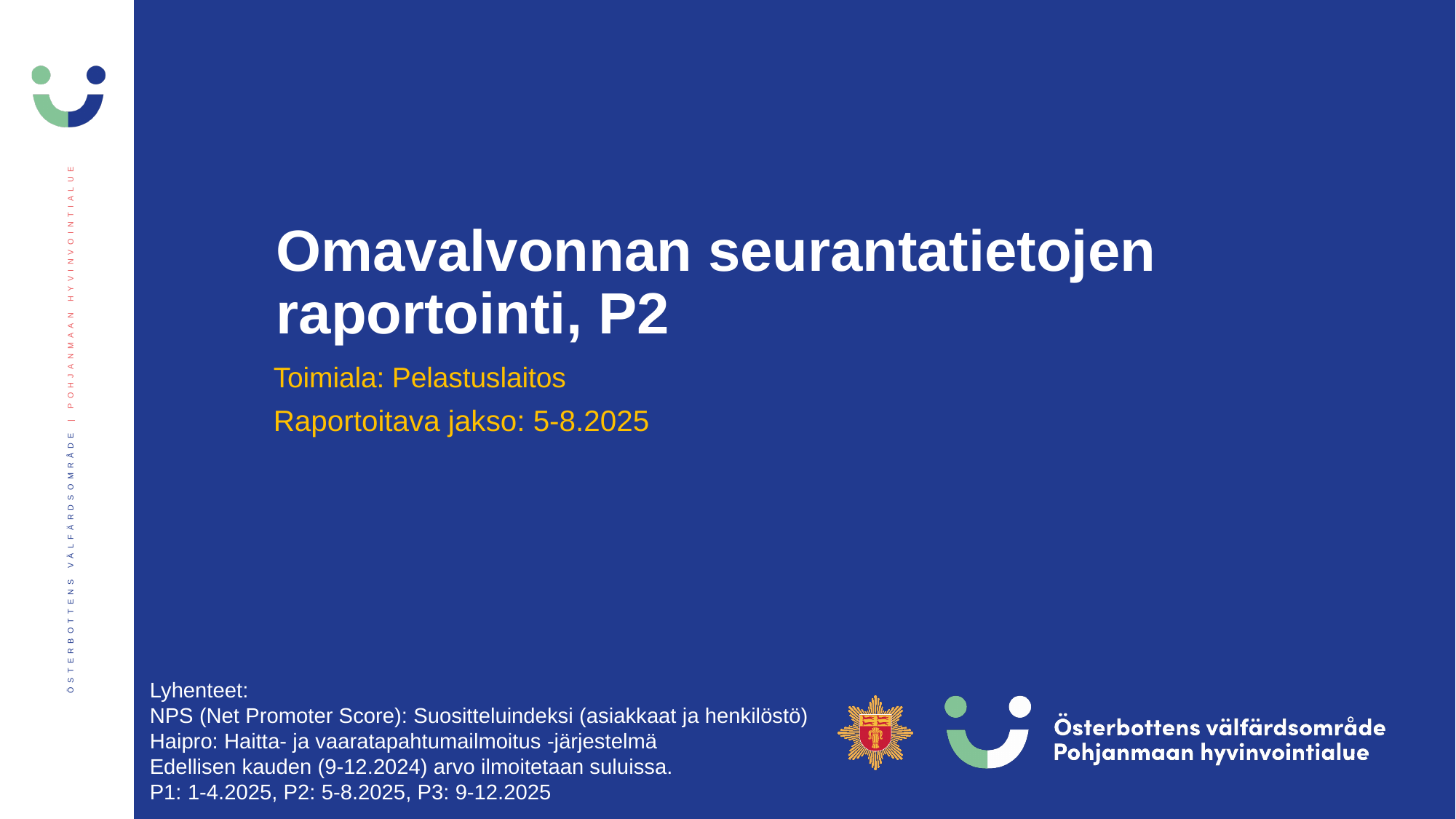

# Omavalvonnan seurantatietojen raportointi, P2
Toimiala: Pelastuslaitos

Raportoitava jakso: 5-8.2025

Lyhenteet:
NPS (Net Promoter Score): Suositteluindeksi (asiakkaat ja henkilöstö)
Haipro: Haitta- ja vaaratapahtumailmoitus -järjestelmä
Edellisen kauden (9-12.2024) arvo ilmoitetaan suluissa.
P1: 1-4.2025, P2: 5-8.2025, P3: 9-12.2025